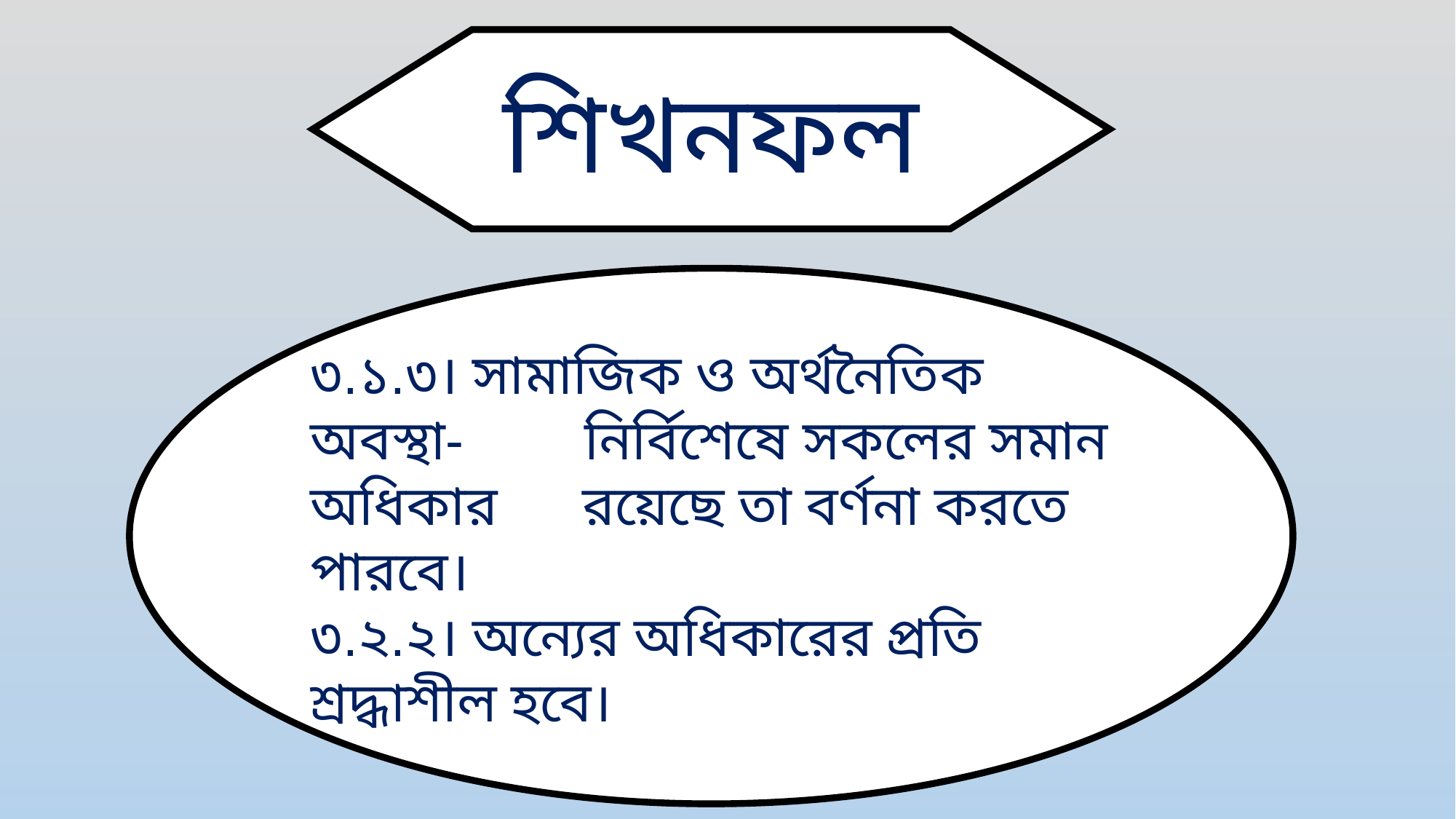

শিখনফল

৩.১.৩। সামাজিক ও অর্থনৈতিক অবস্থা-        নির্বিশেষে সকলের সমান অধিকার      রয়েছে তা বর্ণনা করতে পারবে।
৩.২.২। অন্যের অধিকারের প্রতি   শ্রদ্ধাশীল হবে।